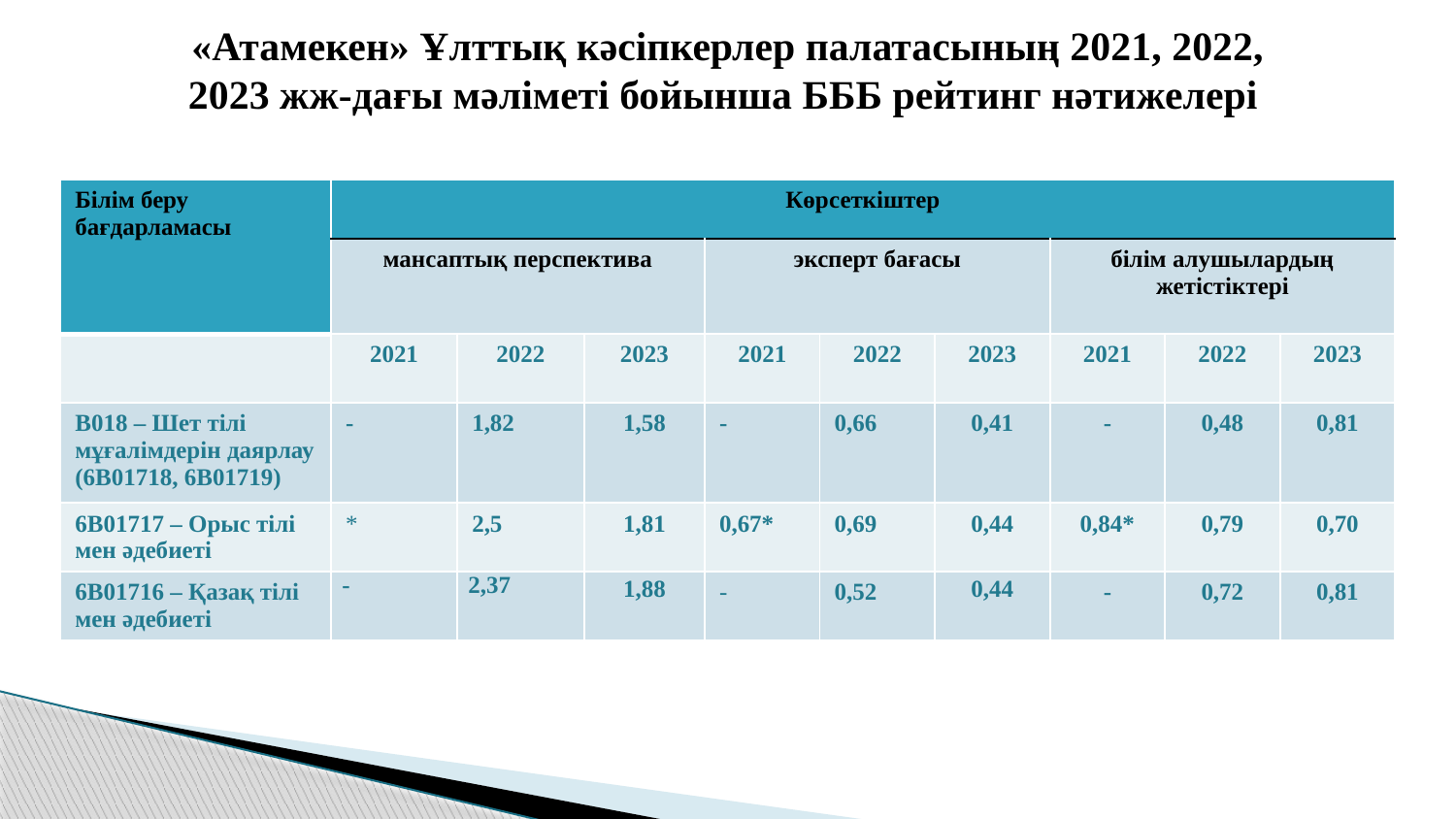

# «Атамекен» Ұлттық кәсіпкерлер палатасының 2021, 2022, 2023 жж-дағы мәліметі бойынша БББ рейтинг нәтижелері
| Білім беру бағдарламасы | Көрсеткіштер |  |  |  |  |  |  |  |  |
| --- | --- | --- | --- | --- | --- | --- | --- | --- | --- |
|  | мансаптық перспектива |  |  | эксперт бағасы |  |  | білім алушылардың жетістіктері |  |  |
|  | 2021 | 2022 | 2023 | 2021 | 2022 | 2023 | 2021 | 2022 | 2023 |
| В018 – Шет тілі мұғалімдерін даярлау (6В01718, 6В01719) | - | 1,82 | 1,58 | - | 0,66 | 0,41 | - | 0,48 | 0,81 |
| 6В01717 – Орыс тілі мен әдебиеті | \* | 2,5 | 1,81 | 0,67\* | 0,69 | 0,44 | 0,84\* | 0,79 | 0,70 |
| 6В01716 – Қазақ тілі мен әдебиеті | - | 2,37 | 1,88 | - | 0,52 | 0,44 | - | 0,72 | 0,81 |